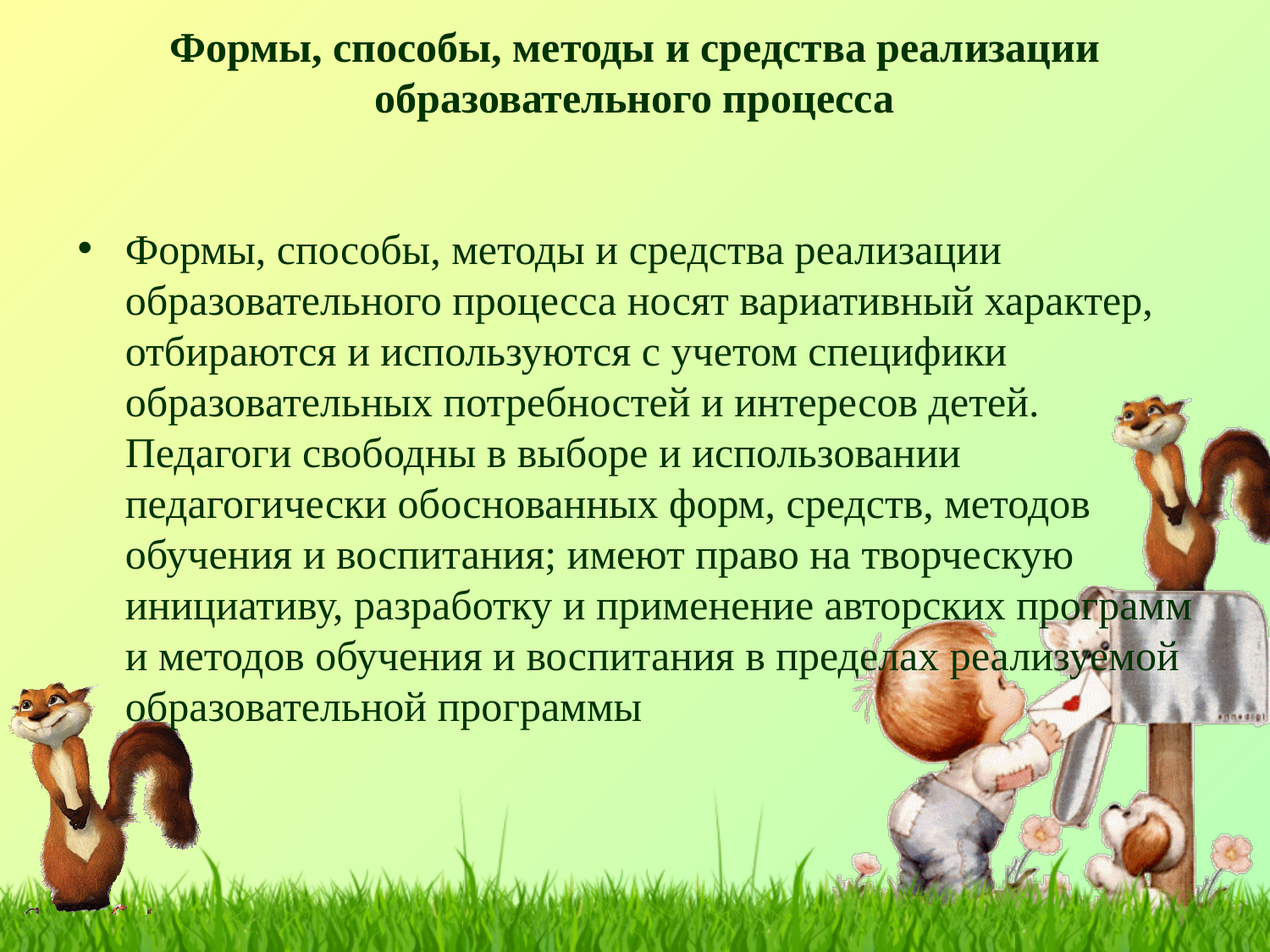

# Формы, способы, методы и средства реализации образовательного процесса
Формы, способы, методы и средства реализации образовательного процесса носят вариативный характер, отбираются и используются с учетом специфики образовательных потребностей и интересов детей. Педагоги свободны в выборе и использовании педагогически обоснованных форм, средств, методов обучения и воспитания; имеют право на творческую инициативу, разработку и применение авторских программ и методов обучения и воспитания в пределах реализуемой образовательной программы